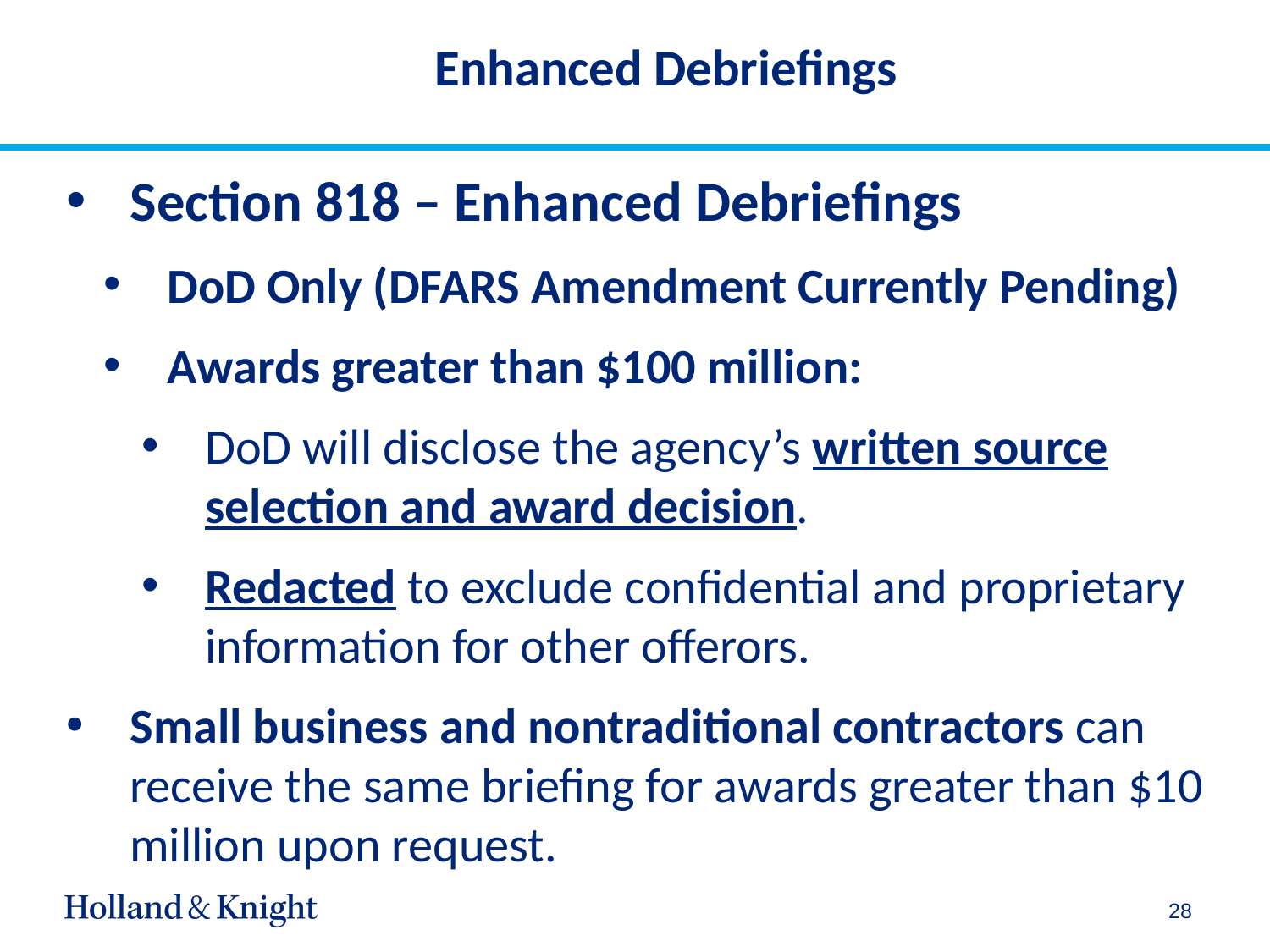

# Enhanced Debriefings
Section 818 – Enhanced Debriefings
DoD Only (DFARS Amendment Currently Pending)
Awards greater than $100 million:
DoD will disclose the agency’s written source selection and award decision.
Redacted to exclude confidential and proprietary information for other offerors.
Small business and nontraditional contractors can receive the same briefing for awards greater than $10 million upon request.

28